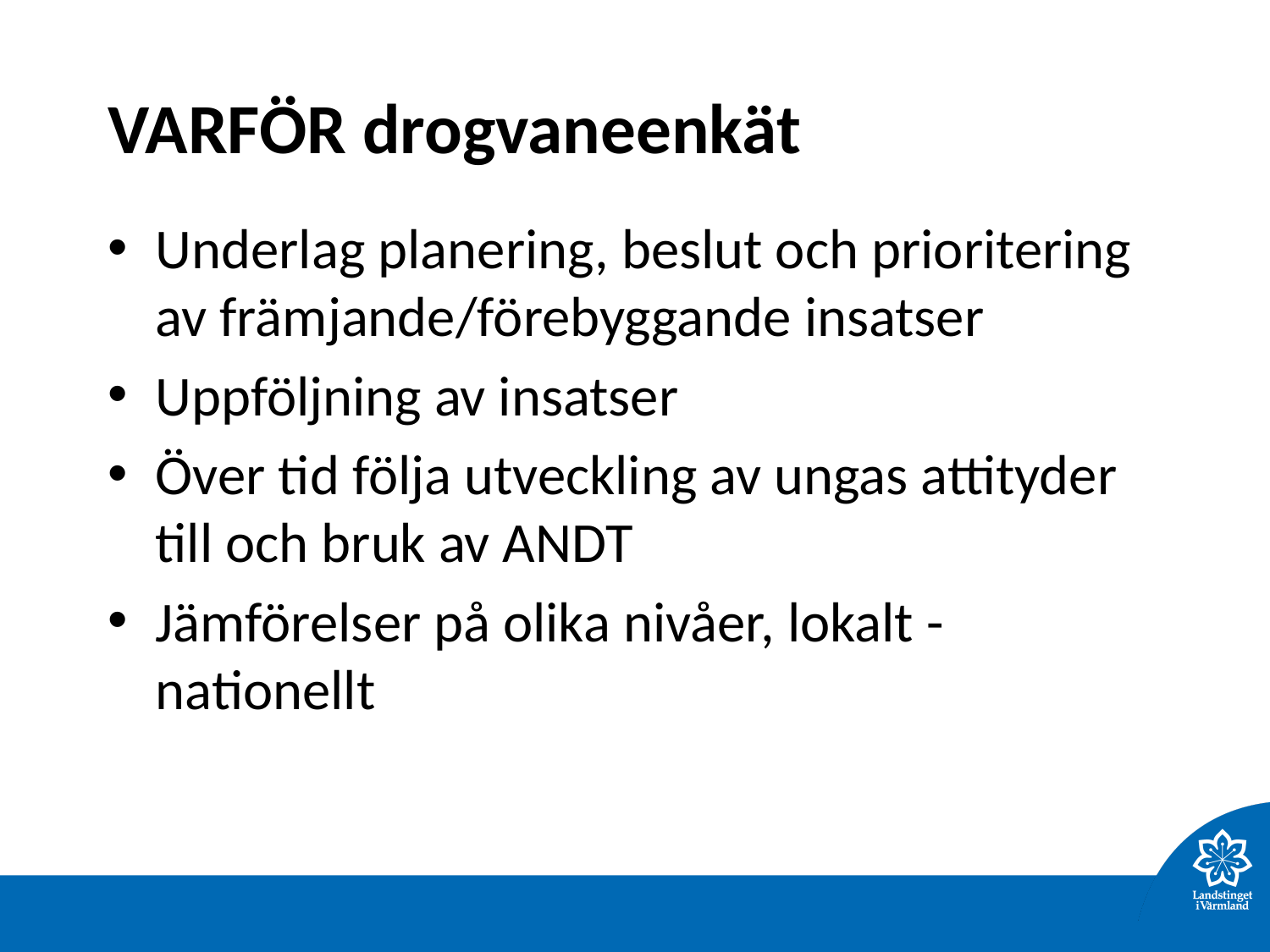

# VARFÖR drogvaneenkät
Underlag planering, beslut och prioritering  av främjande/förebyggande insatser
Uppföljning av insatser
Över tid följa utveckling av ungas attityder till och bruk av ANDT
Jämförelser på olika nivåer, lokalt - nationellt